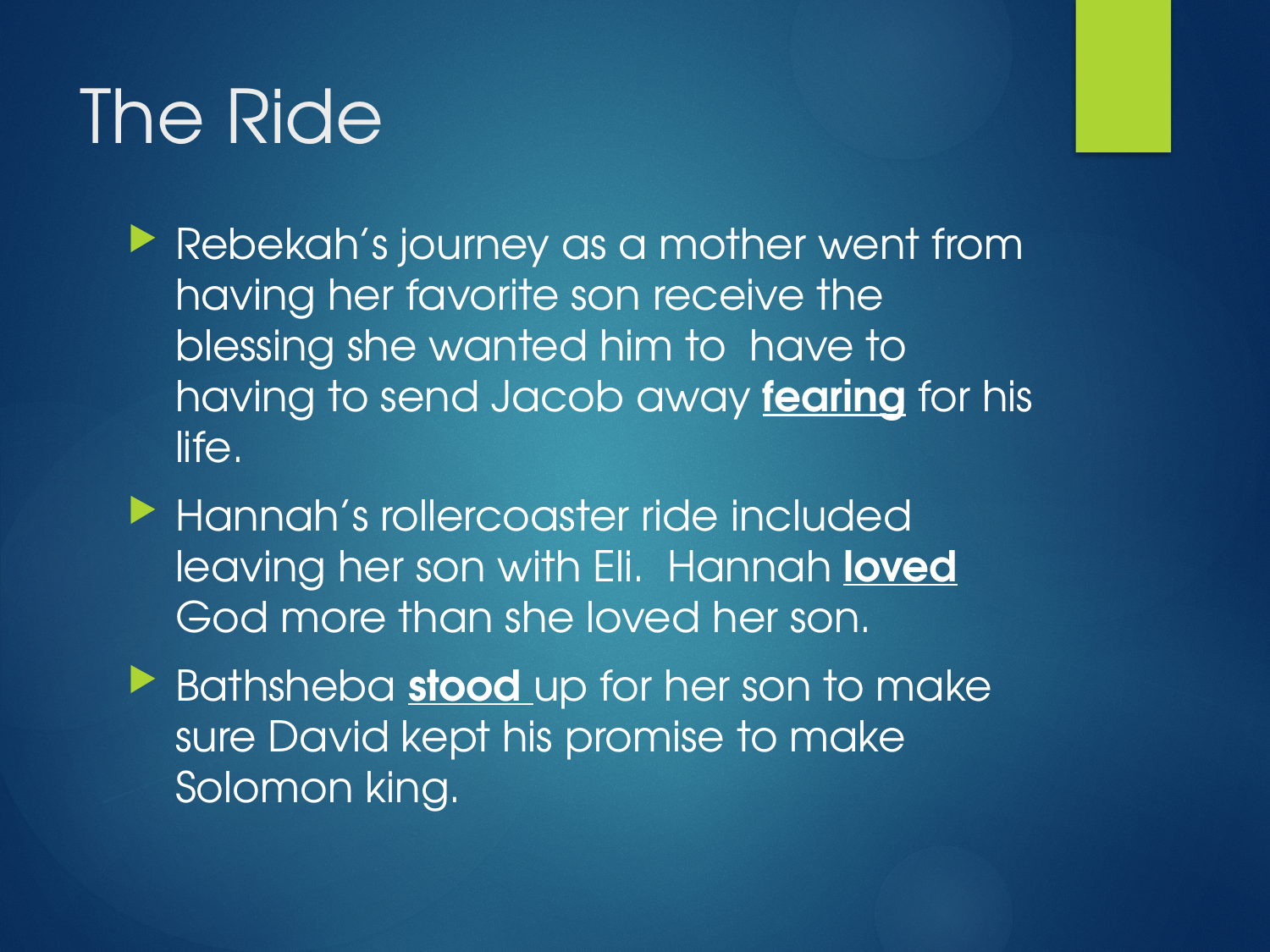

# The Ride
Rebekah’s journey as a mother went from having her favorite son receive the blessing she wanted him to  have to having to send Jacob away fearing for his life.
Hannah’s rollercoaster ride included leaving her son with Eli.  Hannah loved God more than she loved her son.
Bathsheba stood up for her son to make sure David kept his promise to make Solomon king.